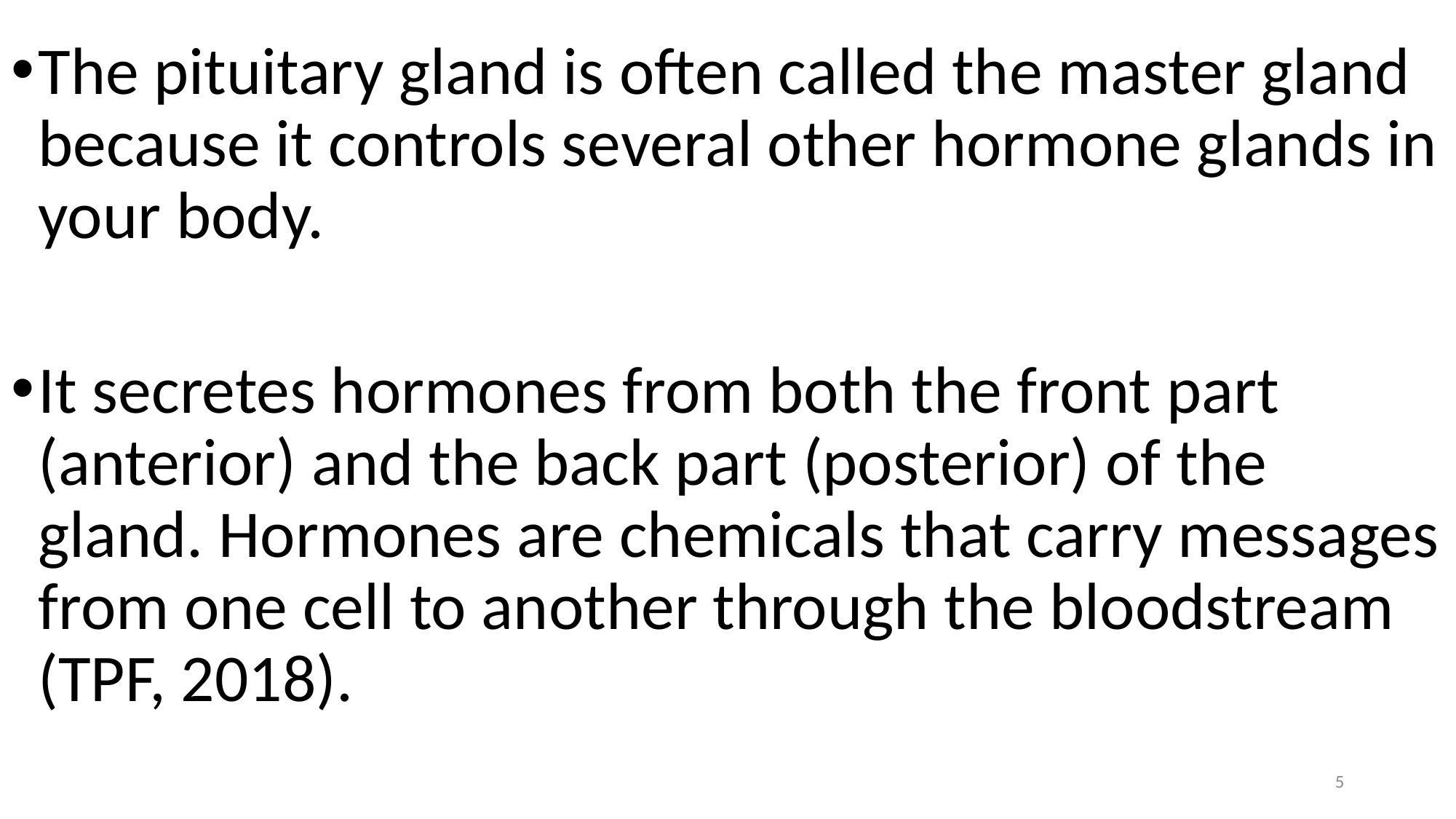

The pituitary gland is often called the master gland because it controls several other hormone glands in your body.

It secretes hormones from both the front part (anterior) and the back part (posterior) of the gland. Hormones are chemicals that carry messages from one cell to another through the bloodstream (TPF, 2018).

5